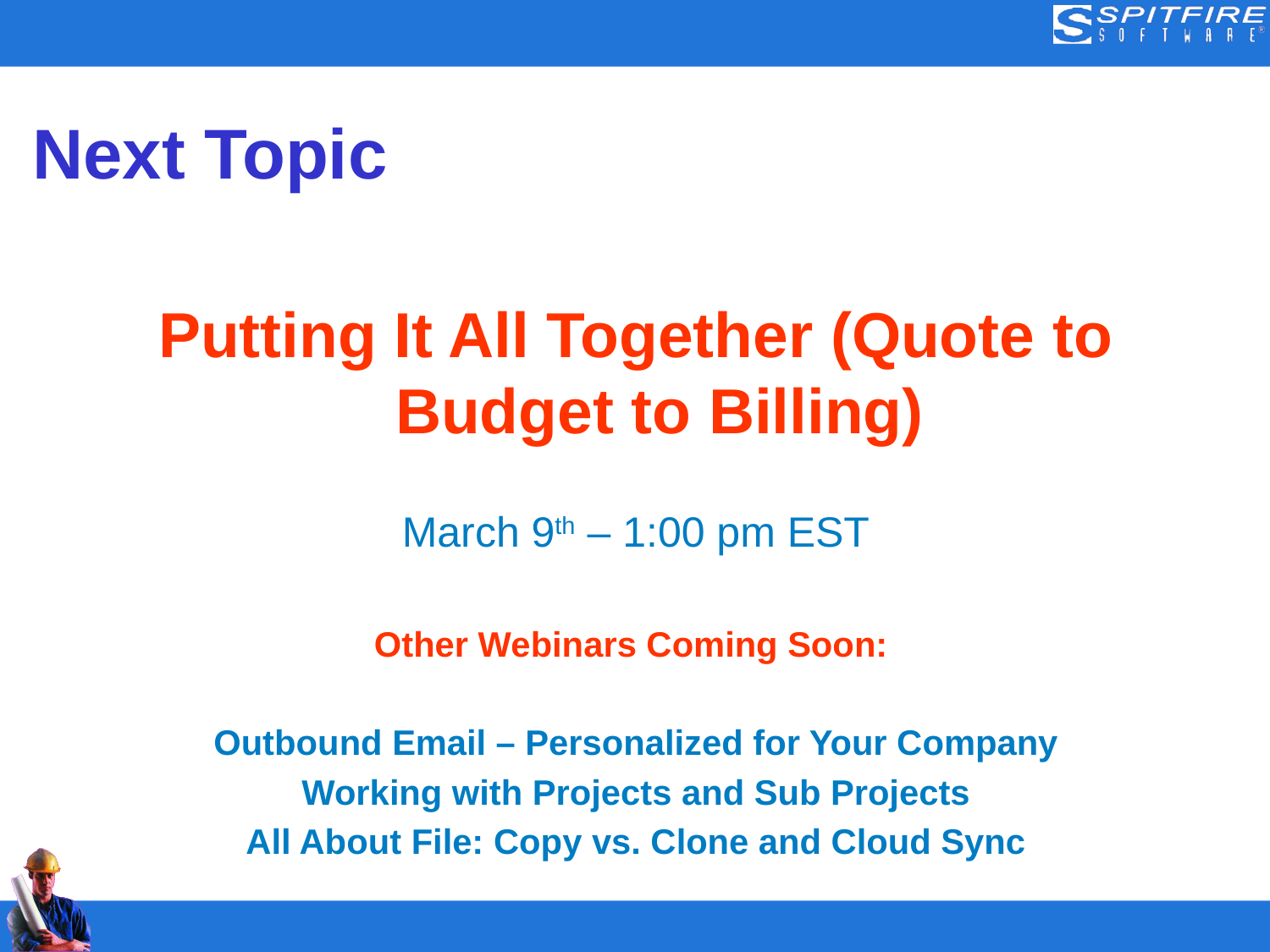

# Next Topic

Putting It All Together (Quote to Budget to Billing)

March 9th – 1:00 pm EST

Other Webinars Coming Soon:

Outbound Email – Personalized for Your Company
Working with Projects and Sub Projects
All About File: Copy vs. Clone and Cloud Sync